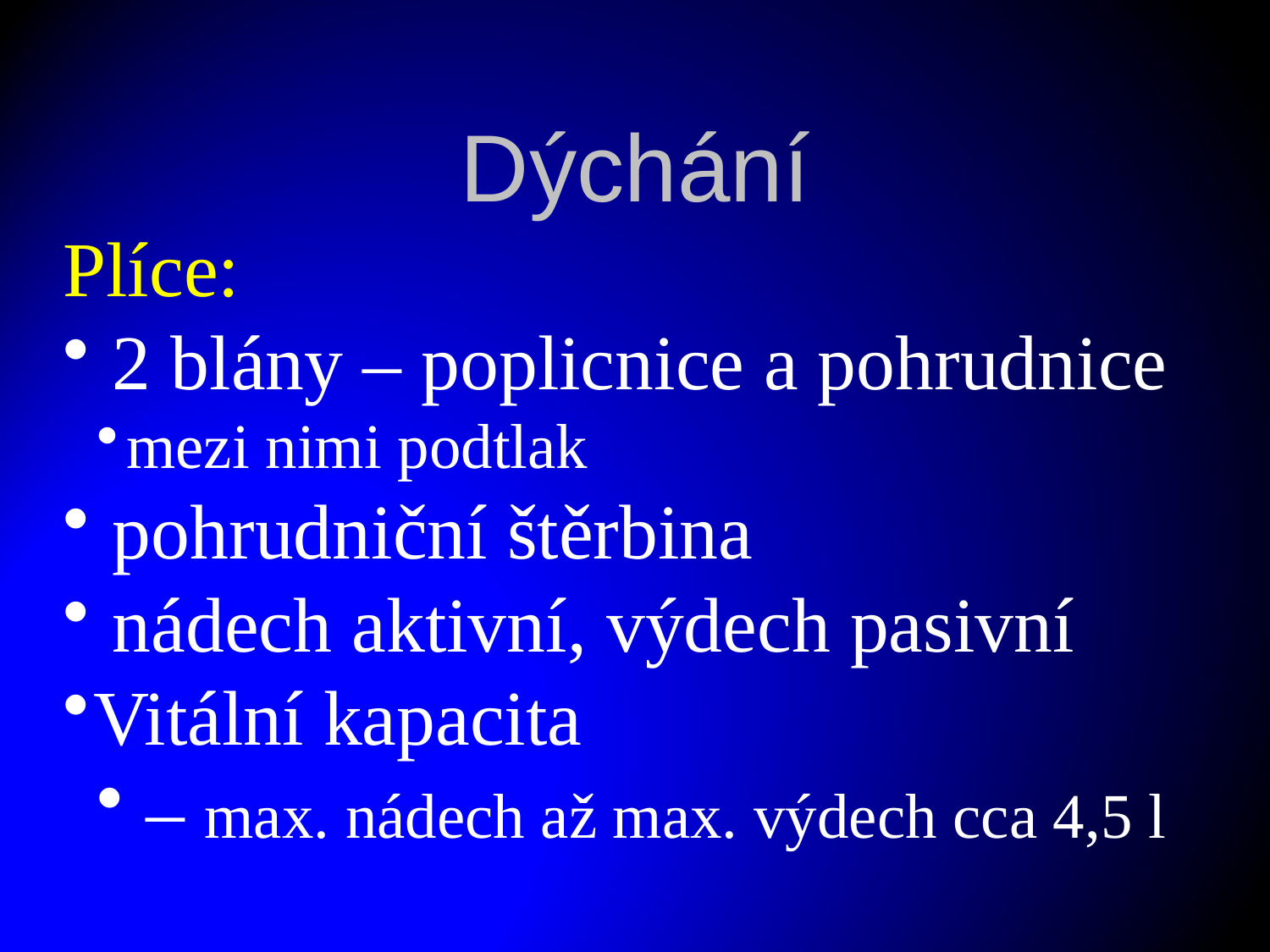

# Dýchání
Plíce:
 2 blány – poplicnice a pohrudnice
mezi nimi podtlak
 pohrudniční štěrbina
 nádech aktivní, výdech pasivní
Vitální kapacita
 – max. nádech až max. výdech cca 4,5 l